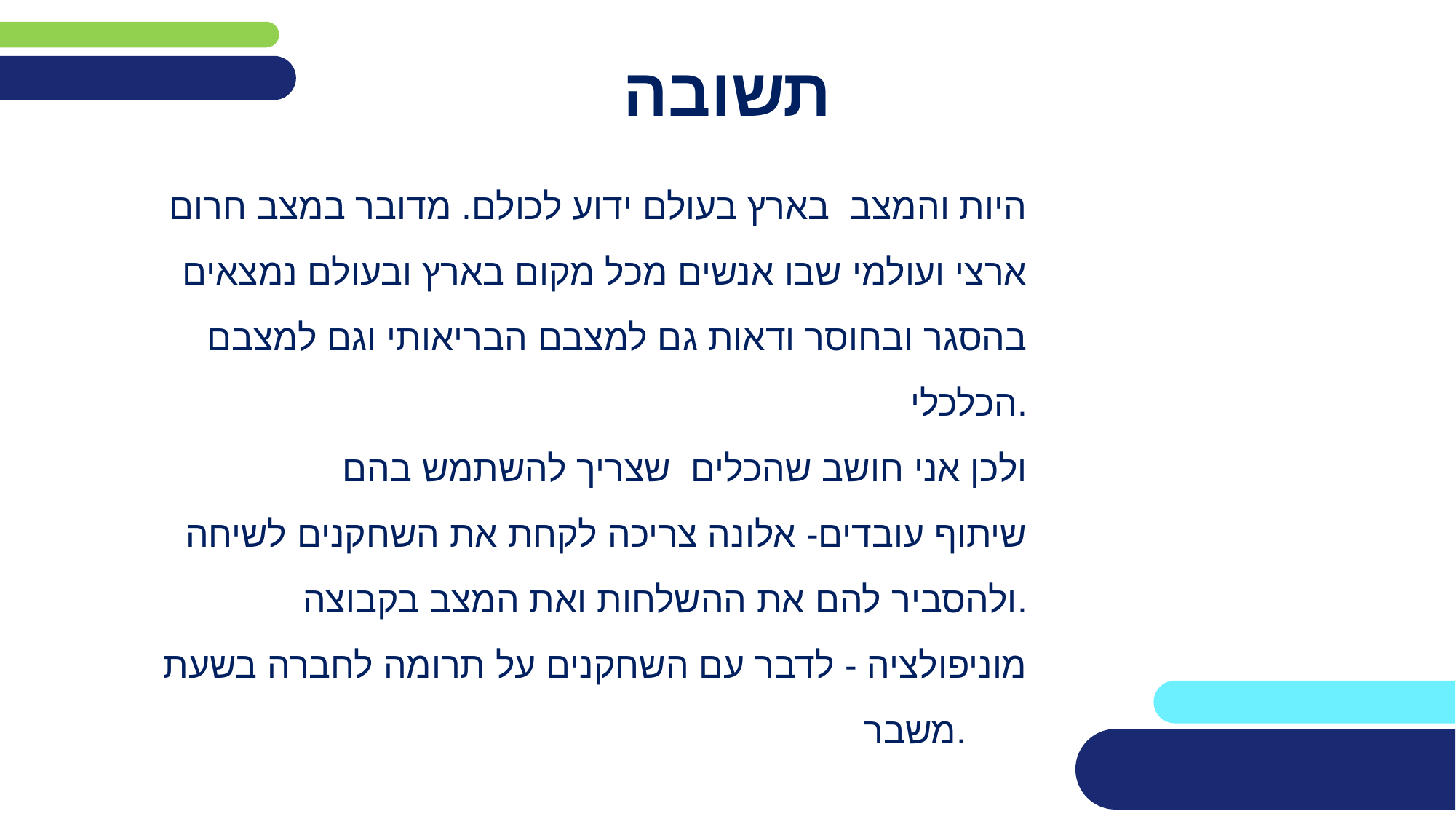

# תשובה
היות והמצב  בארץ בעולם ידוע לכולם. מדובר במצב חרום
ארצי ועולמי שבו אנשים מכל מקום בארץ ובעולם נמצאים בהסגר ובחוסר ודאות גם למצבם הבריאותי וגם למצבם הכלכלי.
ולכן אני חושב שהכלים  שצריך להשתמש בהם
שיתוף עובדים- אלונה צריכה לקחת את השחקנים לשיחה ולהסביר להם את ההשלחות ואת המצב בקבוצה.
מוניפולציה - לדבר עם השחקנים על תרומה לחברה בשעת משבר.